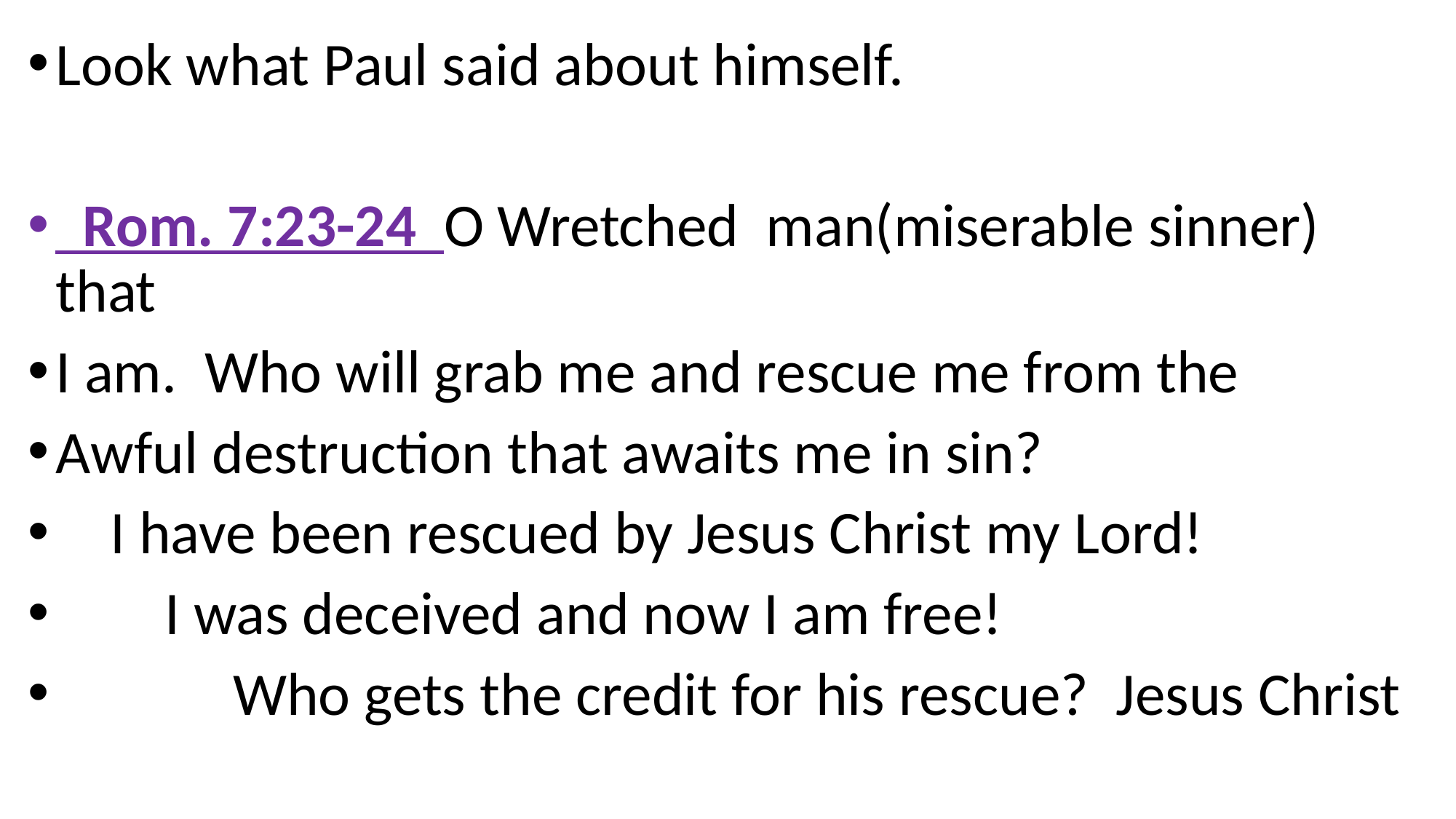

Look what Paul said about himself.

  Rom. 7:23-24  O Wretched  man(miserable sinner) that
I am.  Who will grab me and rescue me from the
Awful destruction that awaits me in sin?
    I have been rescued by Jesus Christ my Lord!
        I was deceived and now I am free!
             Who gets the credit for his rescue?  Jesus Christ